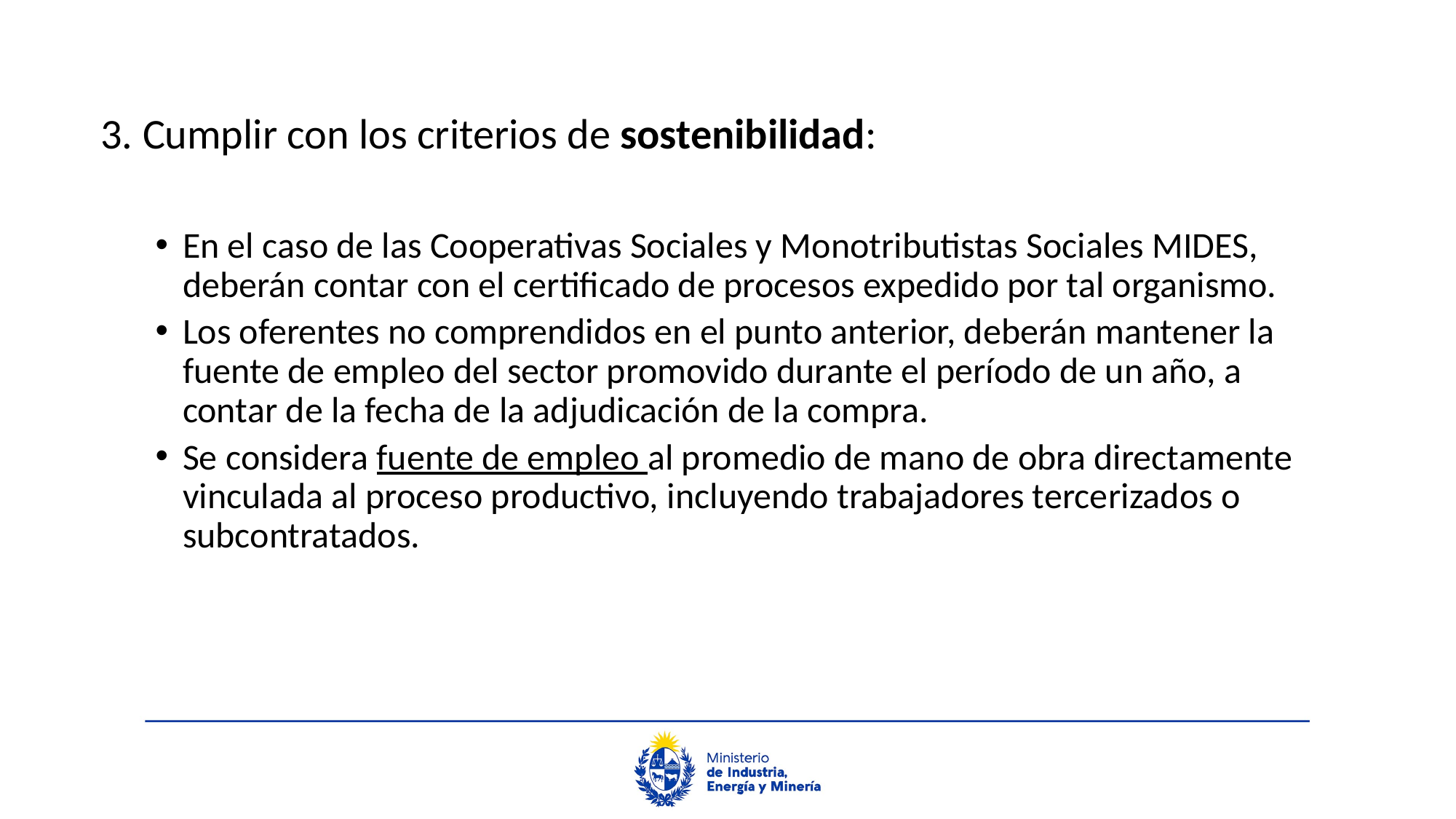

3. Cumplir con los criterios de sostenibilidad:

En el caso de las Cooperativas Sociales y Monotributistas Sociales MIDES, deberán contar con el certificado de procesos expedido por tal organismo.
Los oferentes no comprendidos en el punto anterior, deberán mantener la fuente de empleo del sector promovido durante el período de un año, a contar de la fecha de la adjudicación de la compra.
Se considera fuente de empleo al promedio de mano de obra directamente vinculada al proceso productivo, incluyendo trabajadores tercerizados o subcontratados.